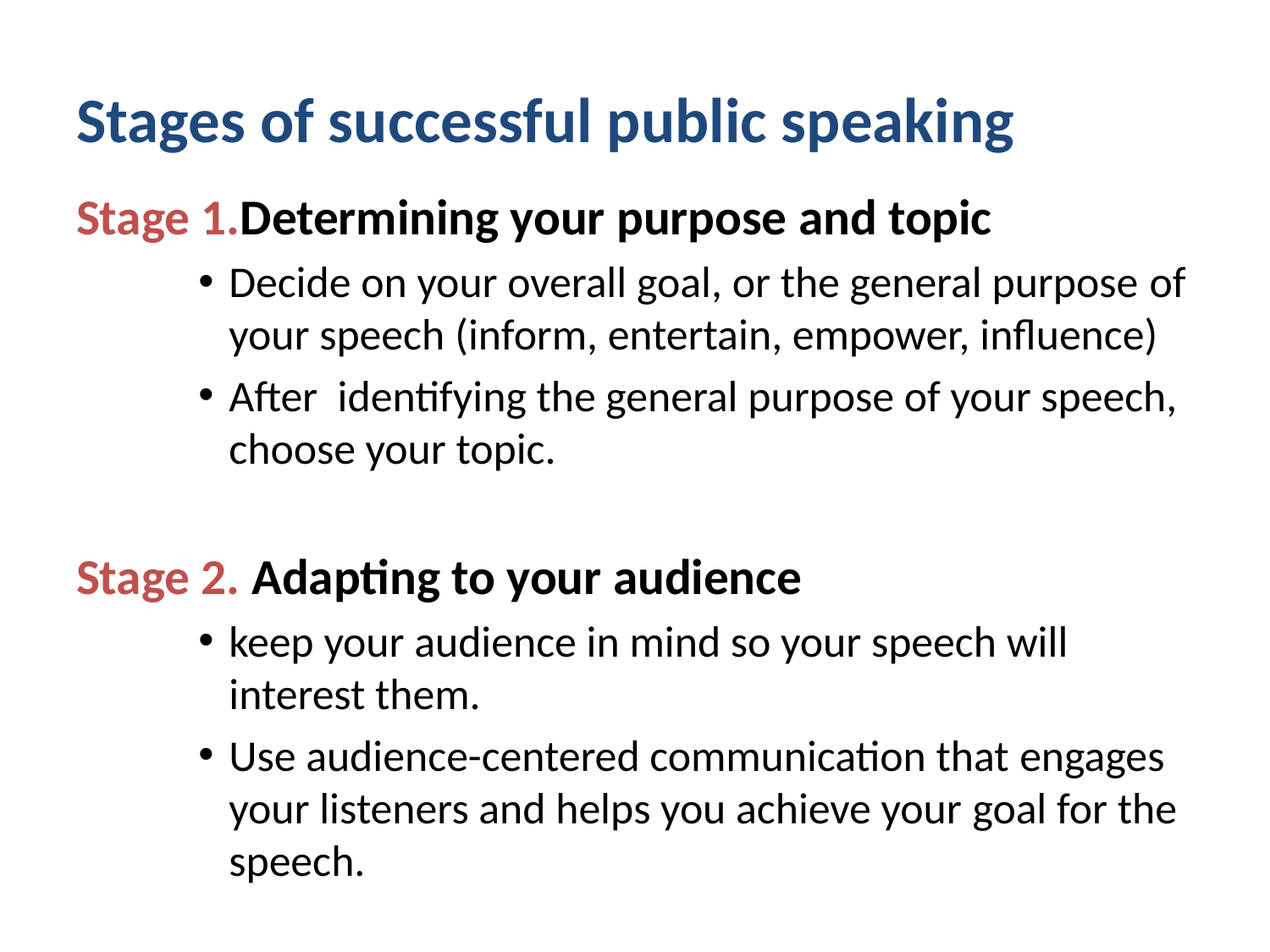

# Stages of successful public speaking
Stage 1.Determining your purpose and topic
Decide on your overall goal, or the general purpose of your speech (inform, entertain, empower, influence)
After  identifying the general purpose of your speech, choose your topic.

Stage 2. Adapting to your audience
keep your audience in mind so your speech will interest them.
Use audience-centered communication that engages your listeners and helps you achieve your goal for the speech.